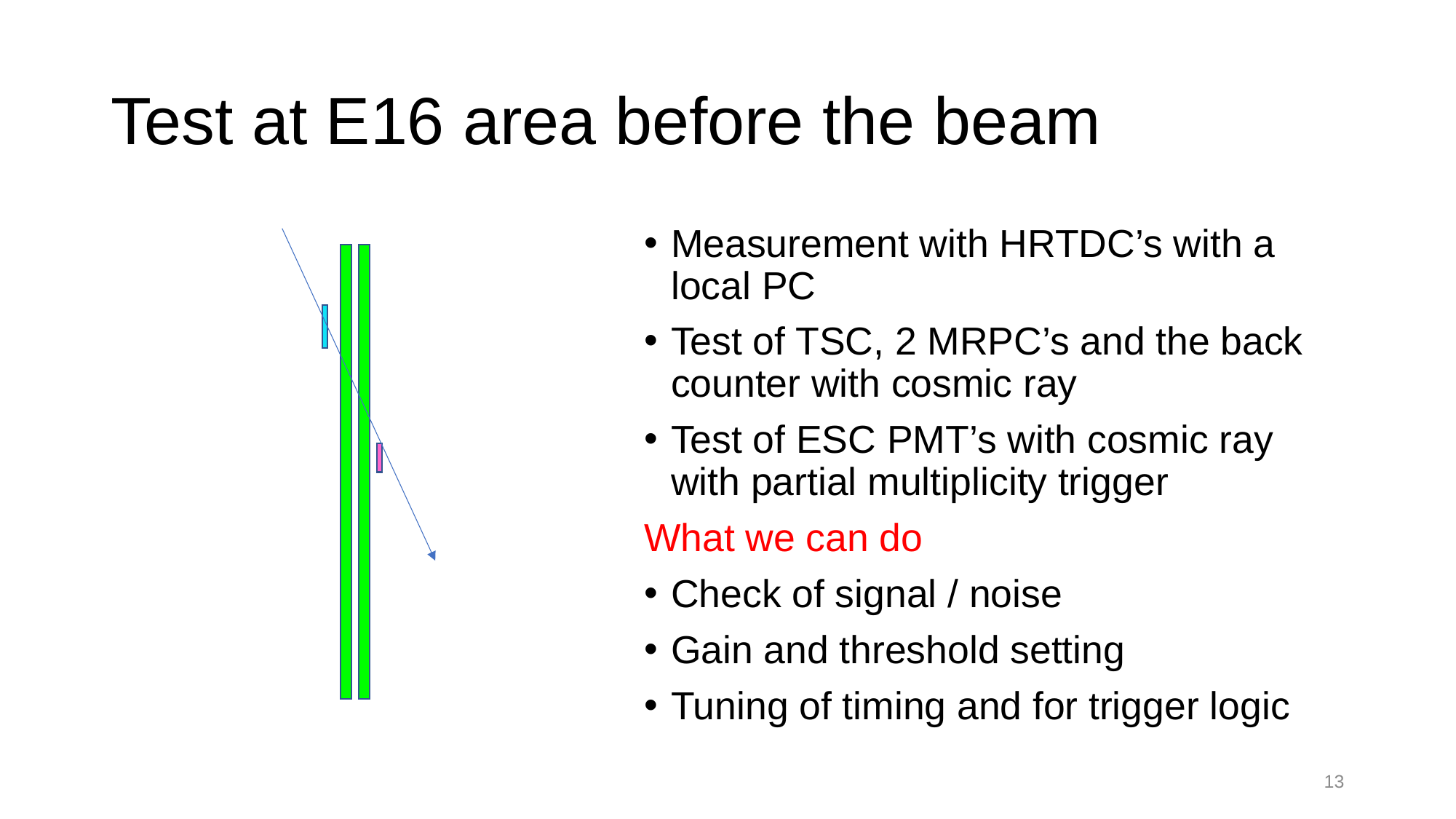

# Test at E16 area before the beam
Measurement with HRTDC’s with a local PC
Test of TSC, 2 MRPC’s and the back counter with cosmic ray
Test of ESC PMT’s with cosmic ray with partial multiplicity trigger
What we can do
Check of signal / noise
Gain and threshold setting
Tuning of timing and for trigger logic

13